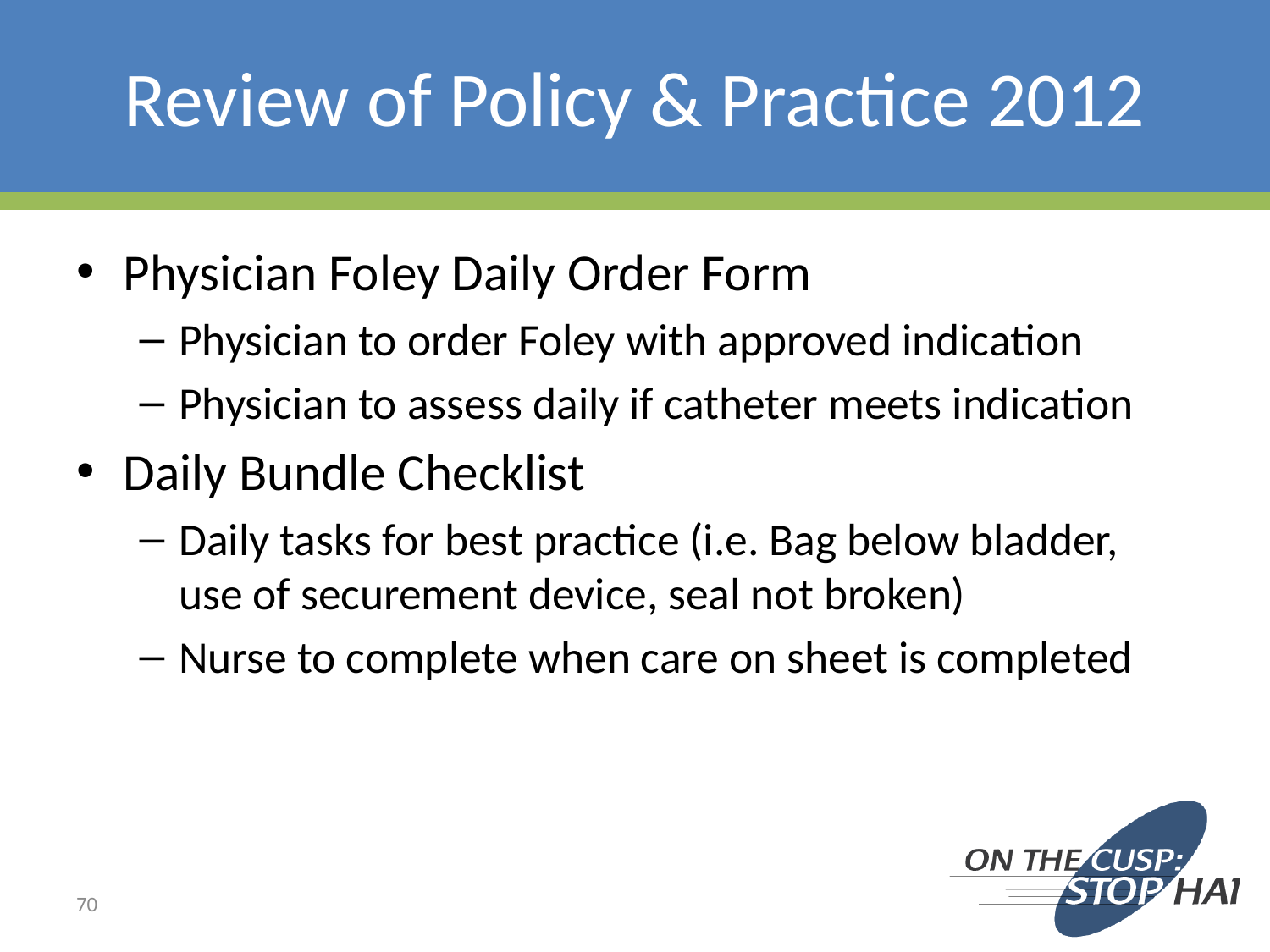

# Review of Policy & Practice 2012
Physician Foley Daily Order Form
Physician to order Foley with approved indication
Physician to assess daily if catheter meets indication
Daily Bundle Checklist
Daily tasks for best practice (i.e. Bag below bladder, use of securement device, seal not broken)
Nurse to complete when care on sheet is completed
70